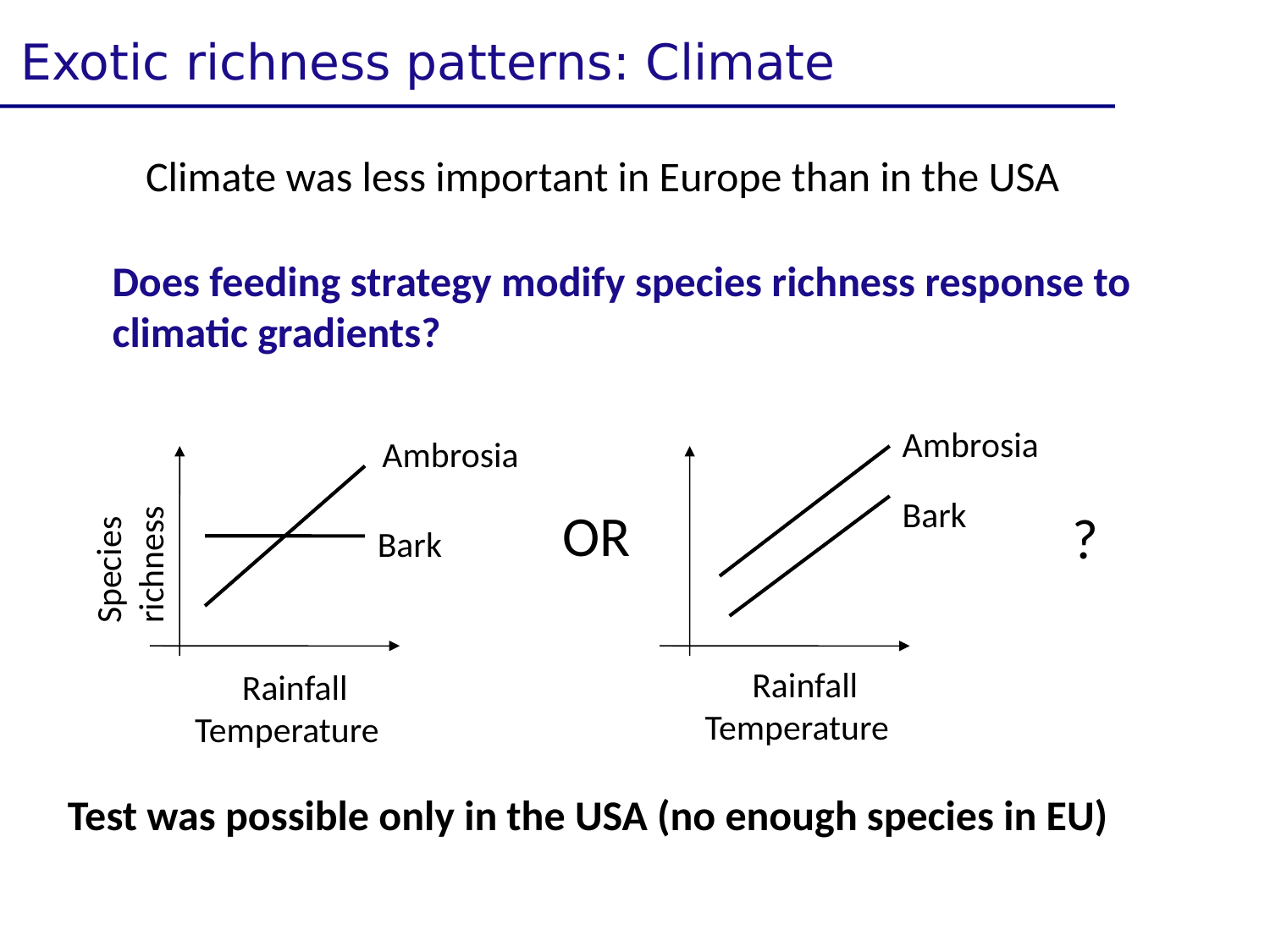

Exotic richness patterns: Climate

Climate was less important in Europe than in the USA
Does feeding strategy modify species richness response to climatic gradients?
Ambrosia
Ambrosia

Bark
Species richness
OR

?
Bark

Rainfall
Temperature
Rainfall
Temperature
Test was possible only in the USA (no enough species in EU)